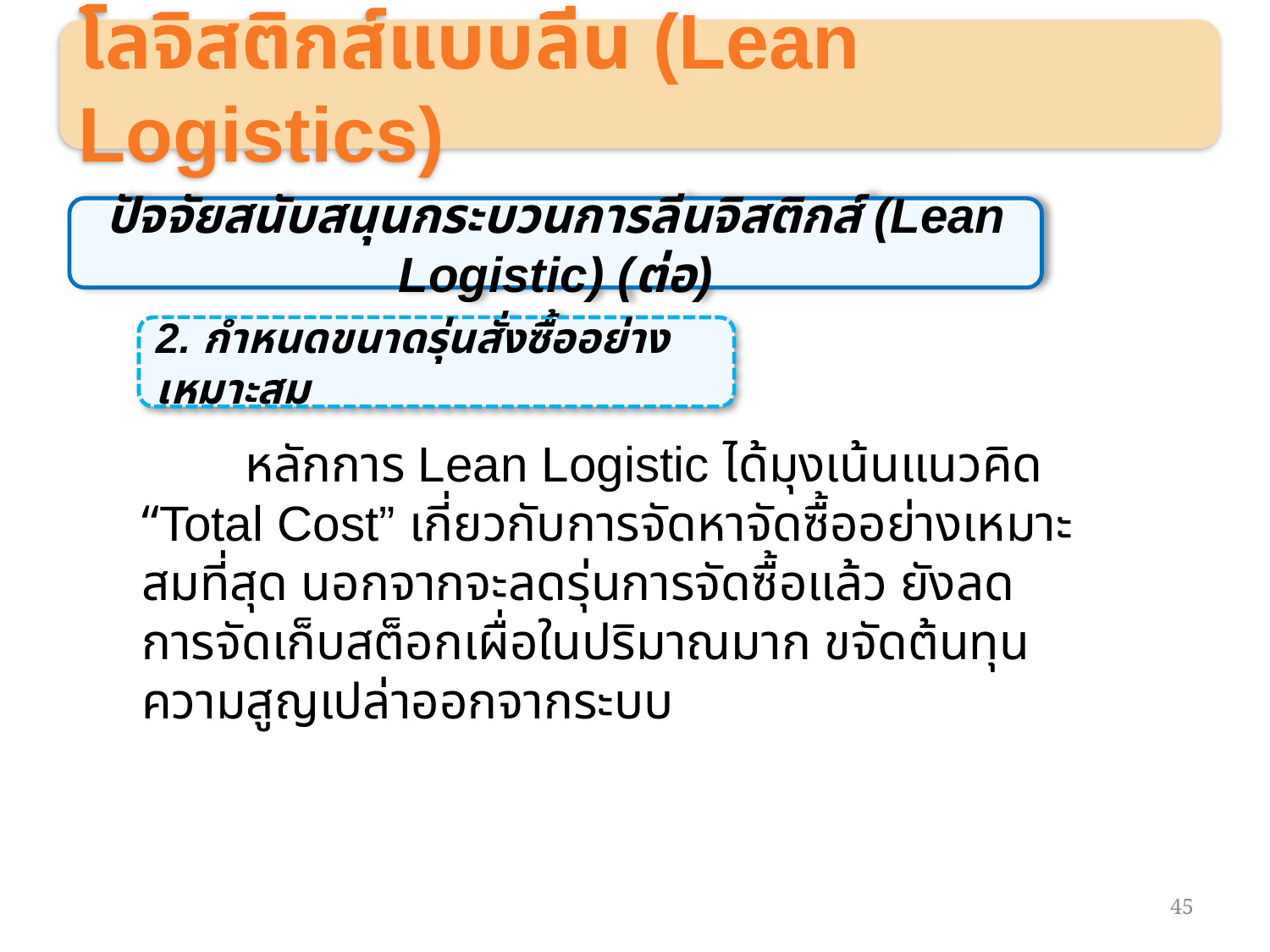

โลจิสติกส์แบบลีน (Lean Logistics)
ปัจจัยสนับสนุนกระบวนการลีนจิสติกส์ (Lean Logistic) (ต่อ)
2. กำหนดขนาดรุ่นสั่งซื้ออย่างเหมาะสม
        หลักการ Lean Logistic ได้มุงเน้นแนวคิด “Total Cost” เกี่ยวกับการจัดหาจัดซื้ออย่างเหมาะสมที่สุด นอกจากจะลดรุ่นการจัดซื้อแล้ว ยังลดการจัดเก็บสต็อกเผื่อในปริมาณมาก ขจัดต้นทุนความสูญเปล่าออกจากระบบ
45